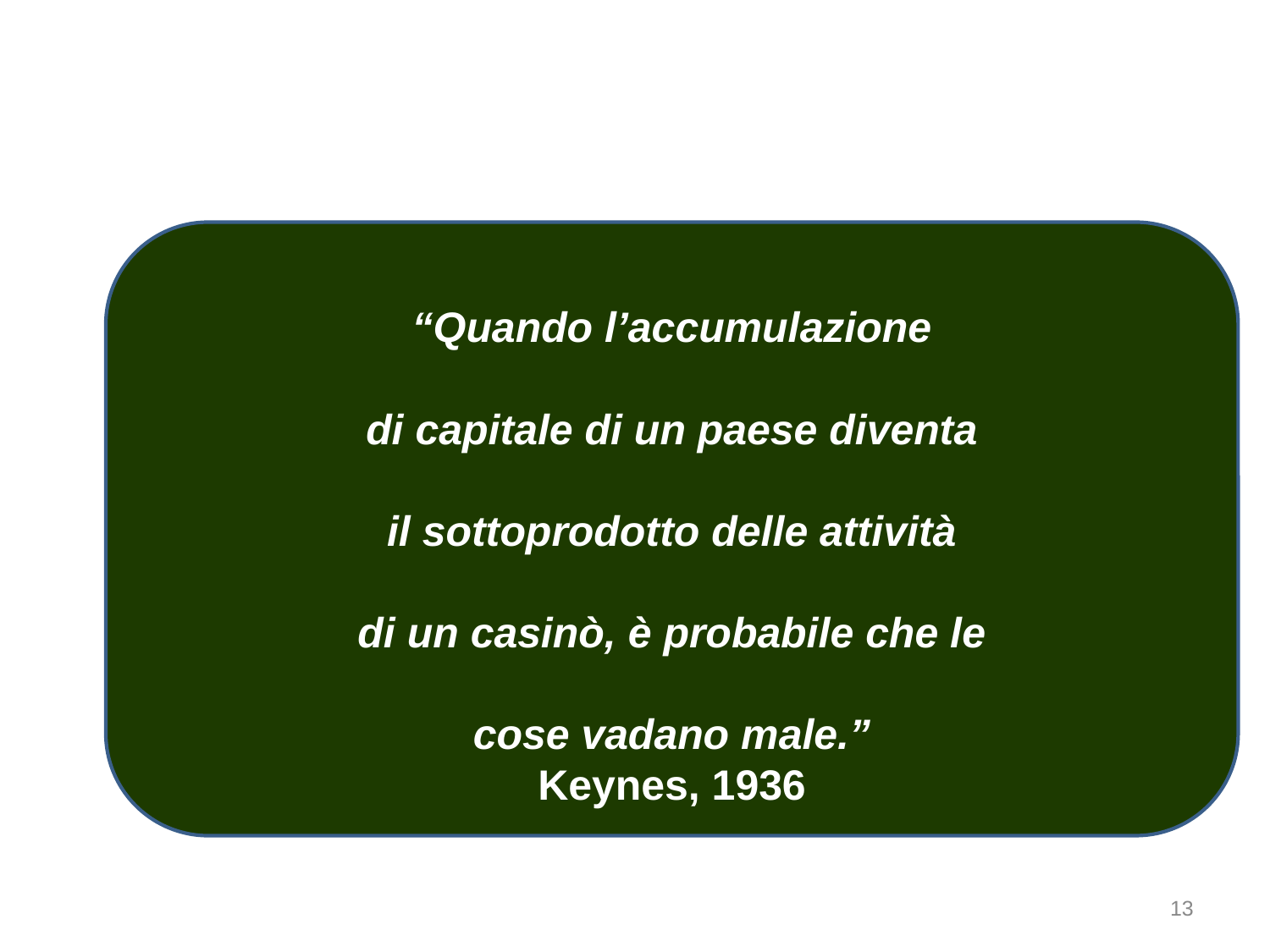

“Quando l’accumulazione
di capitale di un paese diventa
il sottoprodotto delle attività
di un casinò, è probabile che le
cose vadano male.”
Keynes, 1936
13